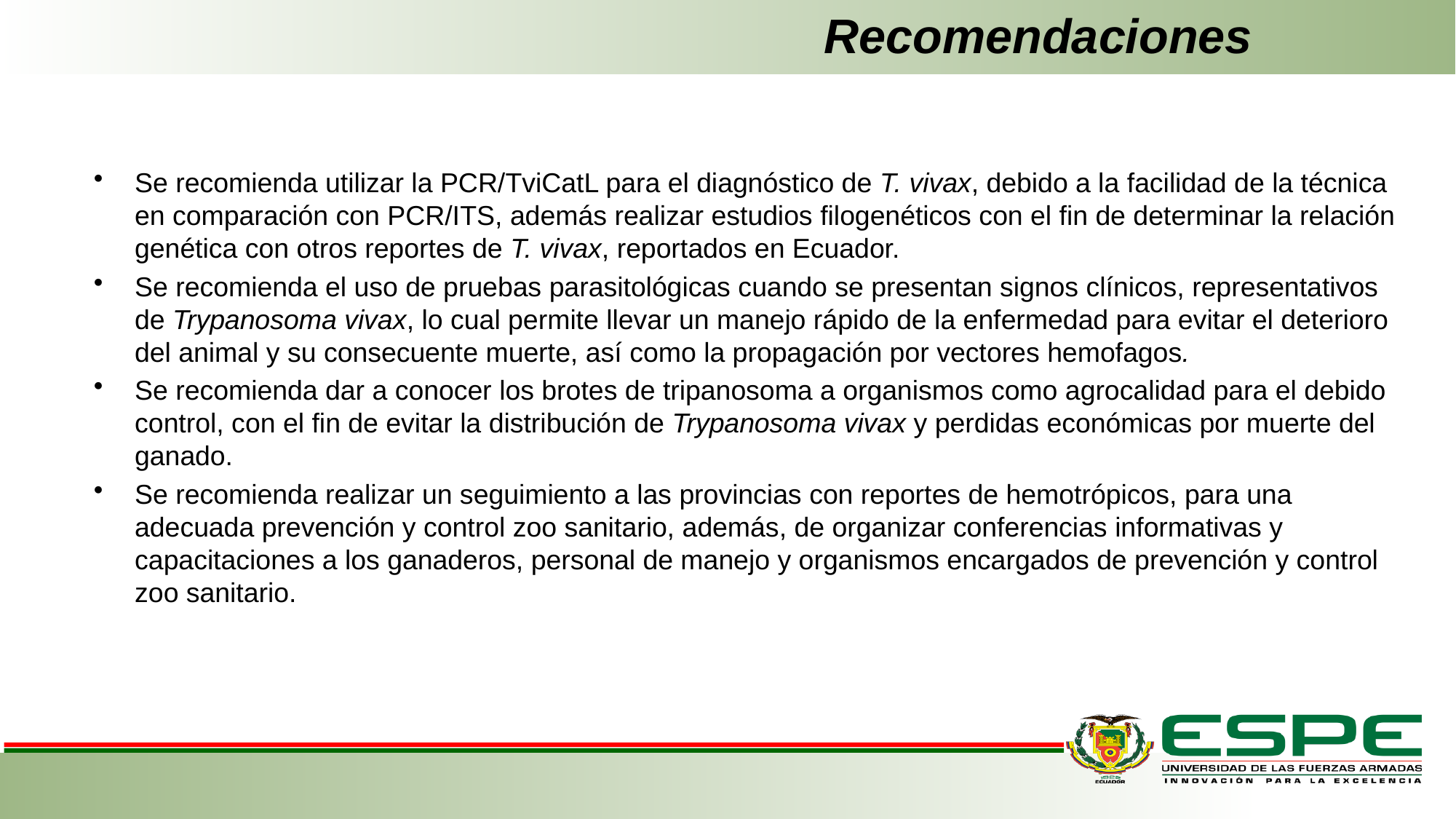

# Recomendaciones
Se recomienda utilizar la PCR/TviCatL para el diagnóstico de T. vivax, debido a la facilidad de la técnica en comparación con PCR/ITS, además realizar estudios filogenéticos con el fin de determinar la relación genética con otros reportes de T. vivax, reportados en Ecuador.
Se recomienda el uso de pruebas parasitológicas cuando se presentan signos clínicos, representativos de Trypanosoma vivax, lo cual permite llevar un manejo rápido de la enfermedad para evitar el deterioro del animal y su consecuente muerte, así como la propagación por vectores hemofagos.
Se recomienda dar a conocer los brotes de tripanosoma a organismos como agrocalidad para el debido control, con el fin de evitar la distribución de Trypanosoma vivax y perdidas económicas por muerte del ganado.
Se recomienda realizar un seguimiento a las provincias con reportes de hemotrópicos, para una adecuada prevención y control zoo sanitario, además, de organizar conferencias informativas y capacitaciones a los ganaderos, personal de manejo y organismos encargados de prevención y control zoo sanitario.